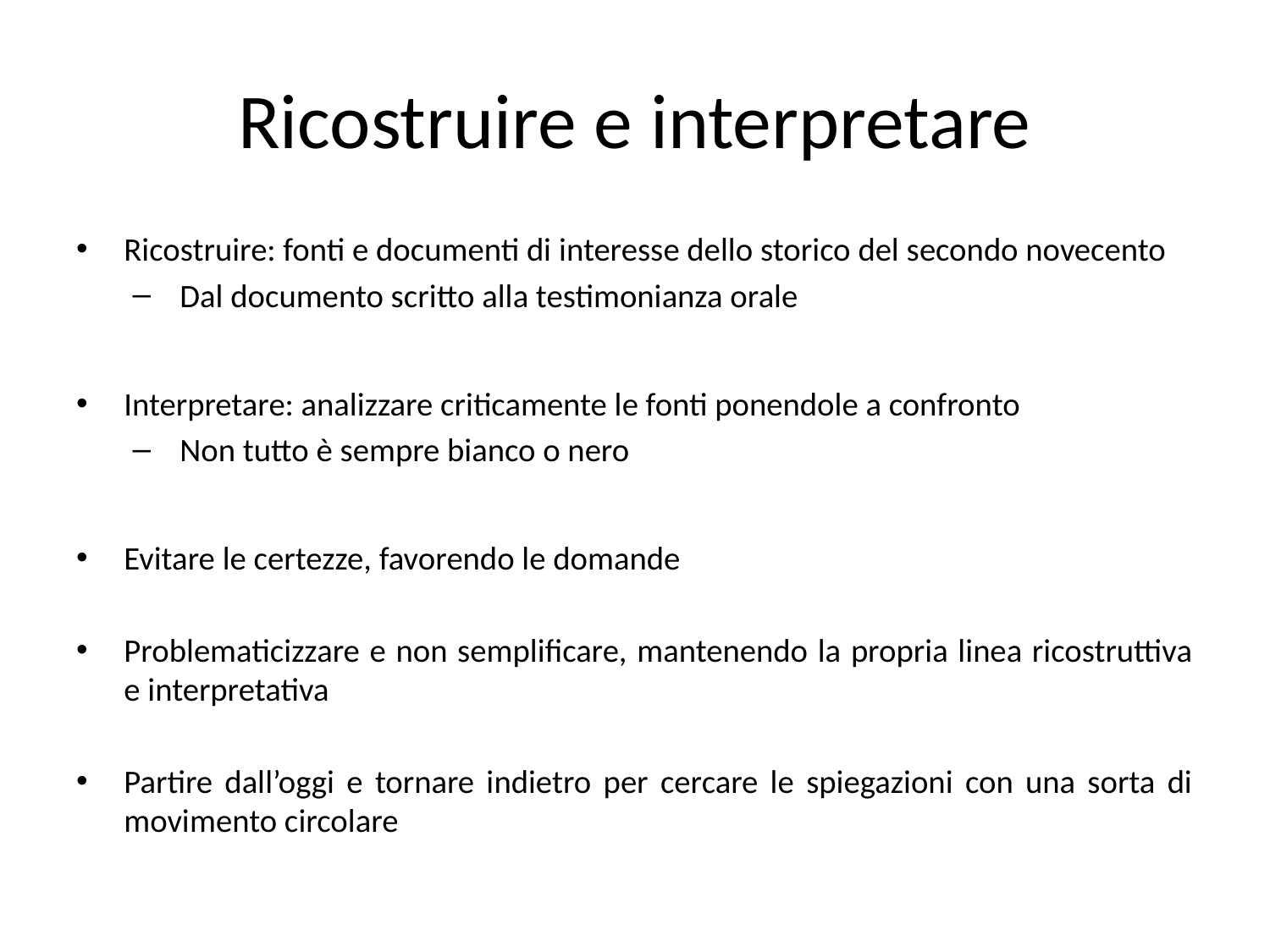

# Ricostruire e interpretare
Ricostruire: fonti e documenti di interesse dello storico del secondo novecento
Dal documento scritto alla testimonianza orale

Interpretare: analizzare criticamente le fonti ponendole a confronto
Non tutto è sempre bianco o nero

Evitare le certezze, favorendo le domande

Problematicizzare e non semplificare, mantenendo la propria linea ricostruttiva e interpretativa

Partire dall’oggi e tornare indietro per cercare le spiegazioni con una sorta di movimento circolare